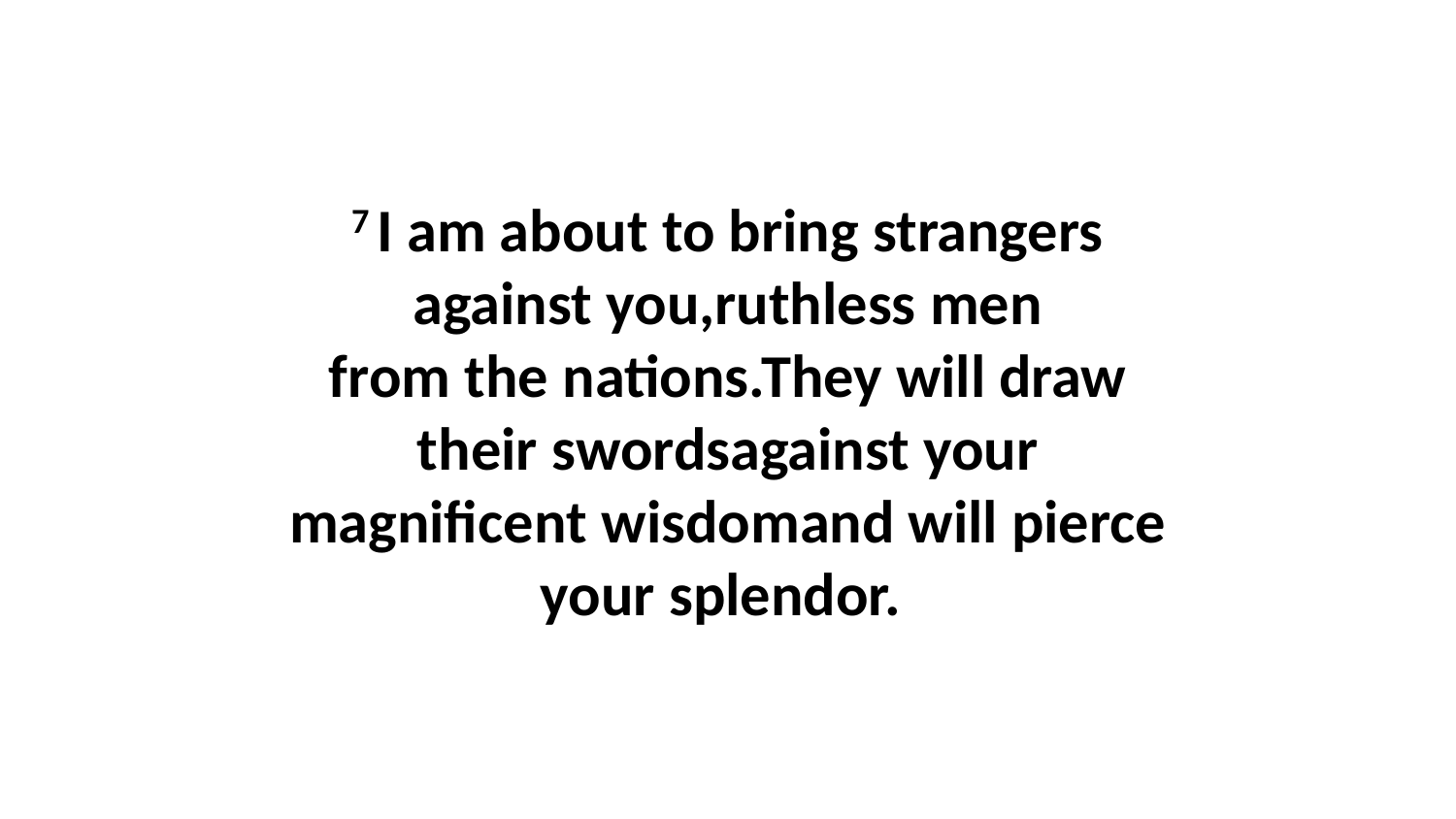

7 I am about to bring strangers against you,ruthless men from the nations.They will draw their swordsagainst your magnificent wisdomand will pierce your splendor.